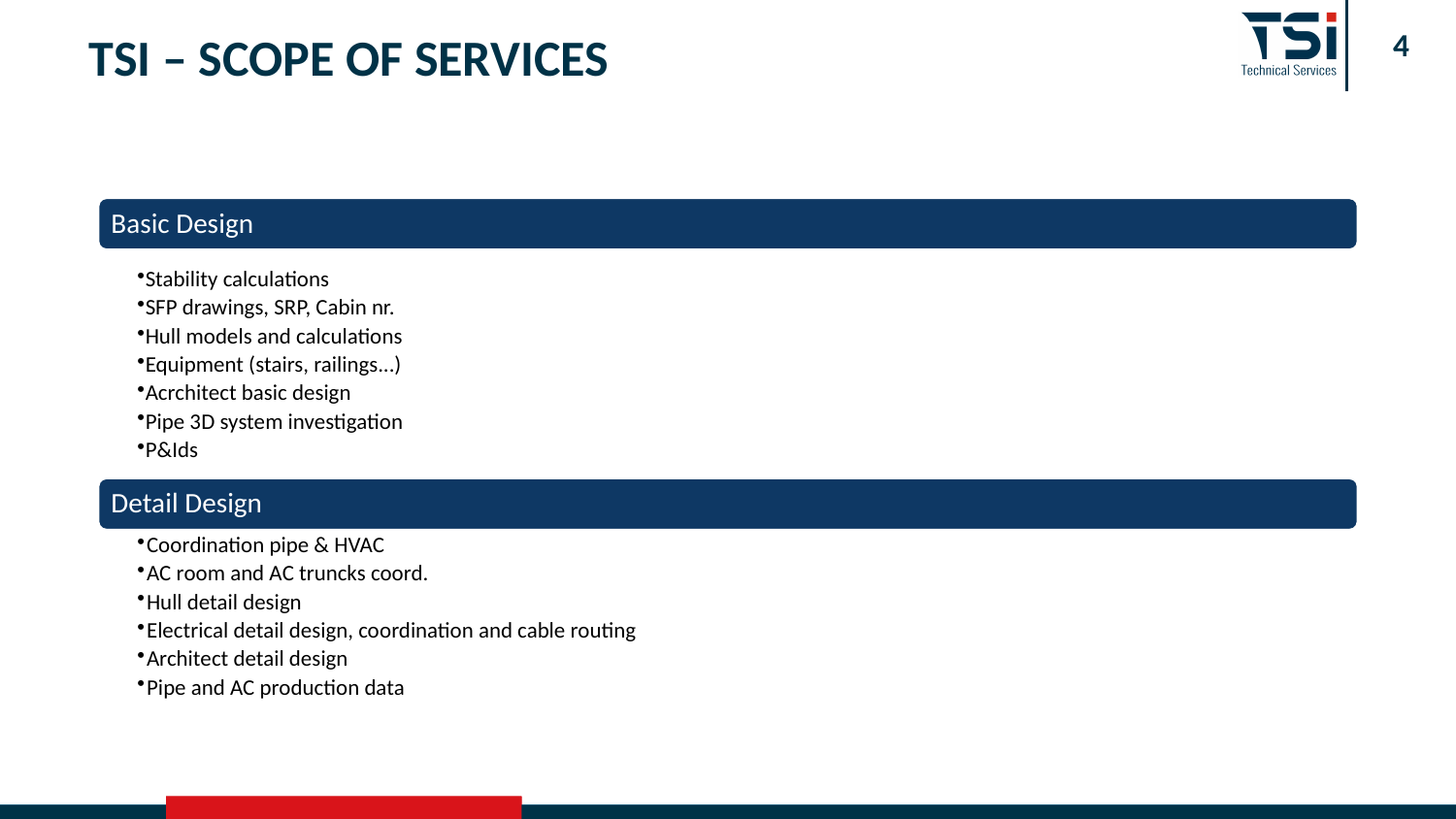

# TSI – SCOPE OF SERVICES
4
Basic Design
Stability calculations
SFP drawings, SRP, Cabin nr.
Hull models and calculations
Equipment (stairs, railings...)
Acrchitect basic design
Pipe 3D system investigation
P&Ids
Detail Design
Coordination pipe & HVAC
AC room and AC truncks coord.
Hull detail design
Electrical detail design, coordination and cable routing
Architect detail design
Pipe and AC production data